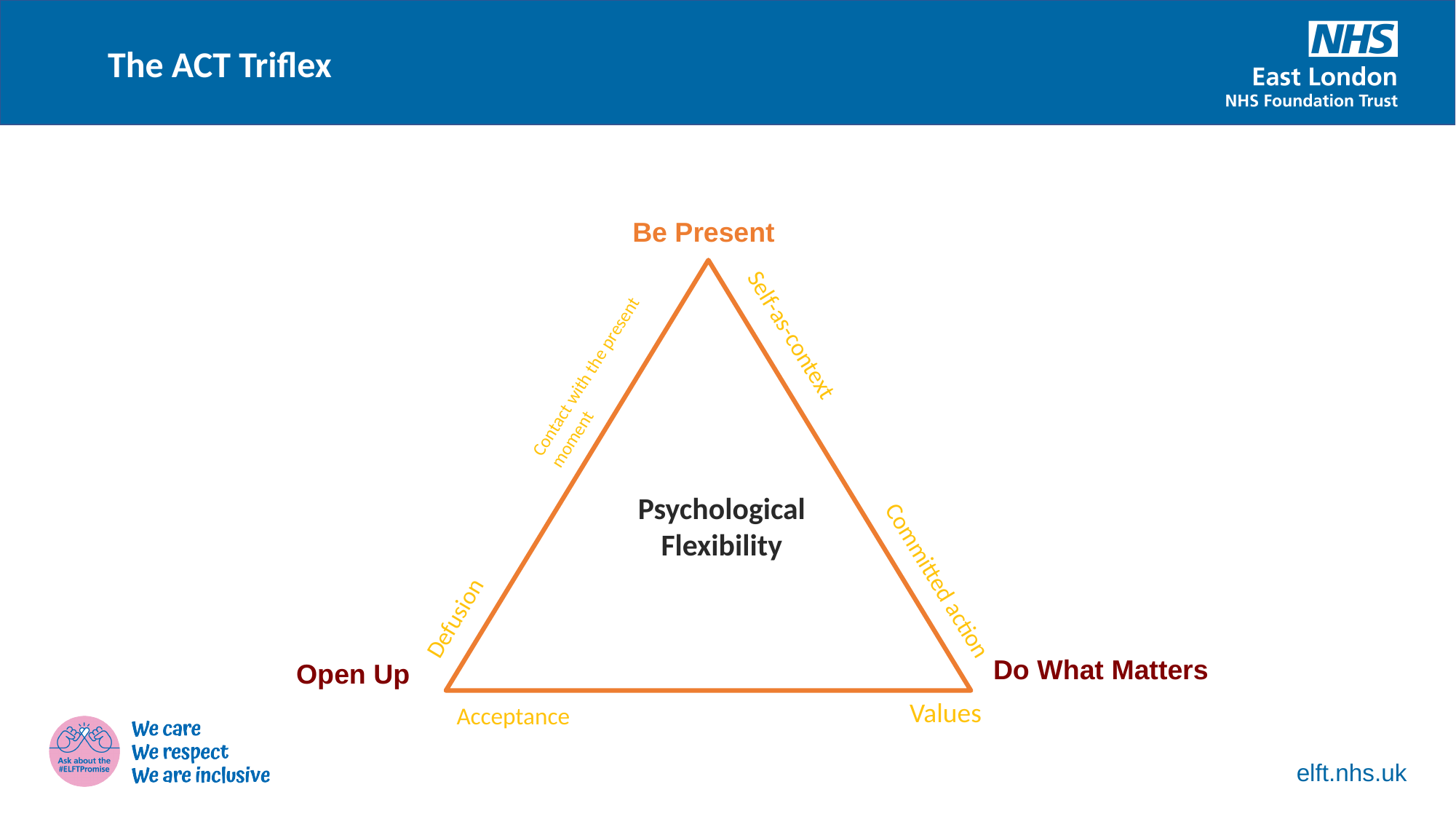

The ACT Triflex
Be Present

Contact with the present moment
Self-as-context
Psychological Flexibility
Defusion
Committed action
Do What Matters
Open Up
Values
Acceptance